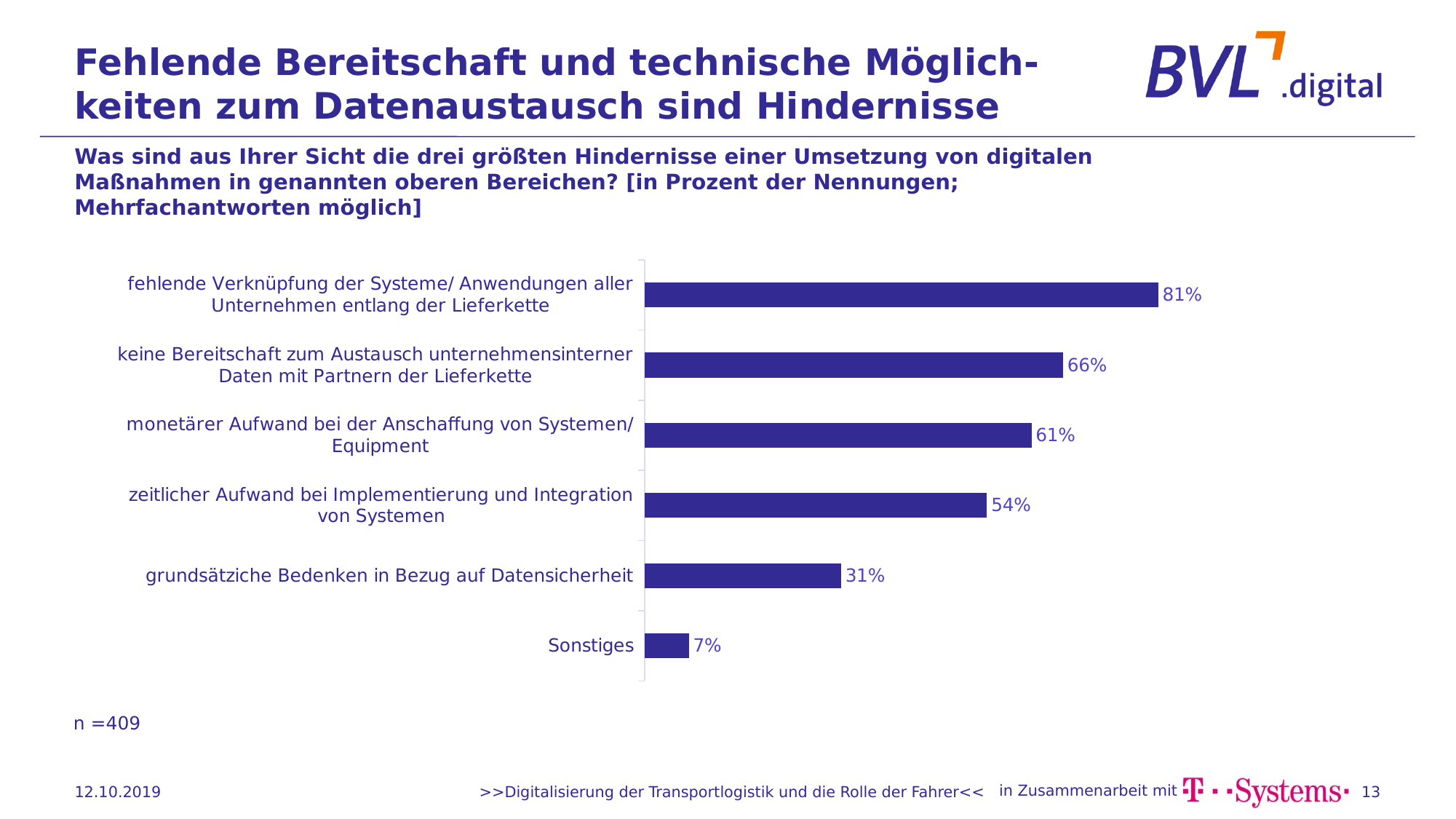

# Fehlende Bereitschaft und technische Möglich-keiten zum Datenaustausch sind Hindernisse
Was sind aus Ihrer Sicht die drei größten Hindernisse einer Umsetzung von digitalen Maßnahmen in genannten oberen Bereichen? [in Prozent der Nennungen; Mehrfachantworten möglich]

### Chart

| Category | Prozent |
|---|---|
| Sonstiges | 0.07 |
| grundsätziche Bedenken in Bezug auf Datensicherheit | 0.31 |
| zeitlicher Aufwand bei Implementierung und Integration von Systemen | 0.54 |
| monetärer Aufwand bei der Anschaffung von Systemen/ Equipment | 0.61 |
| keine Bereitschaft zum Austausch unternehmensinterner Daten mit Partnern der Lieferkette | 0.66 |
| fehlende Verknüpfung der Systeme/ Anwendungen aller Unternehmen entlang der Lieferkette | 0.81 |
n =409
12.10.2019
>>Digitalisierung der Transportlogistik und die Rolle der Fahrer<<
13
Daten:
O:\04 Produkte\06 T-Systems\06 Befragung\Excel Zusammenfassung\
DH_Zusammenfassung